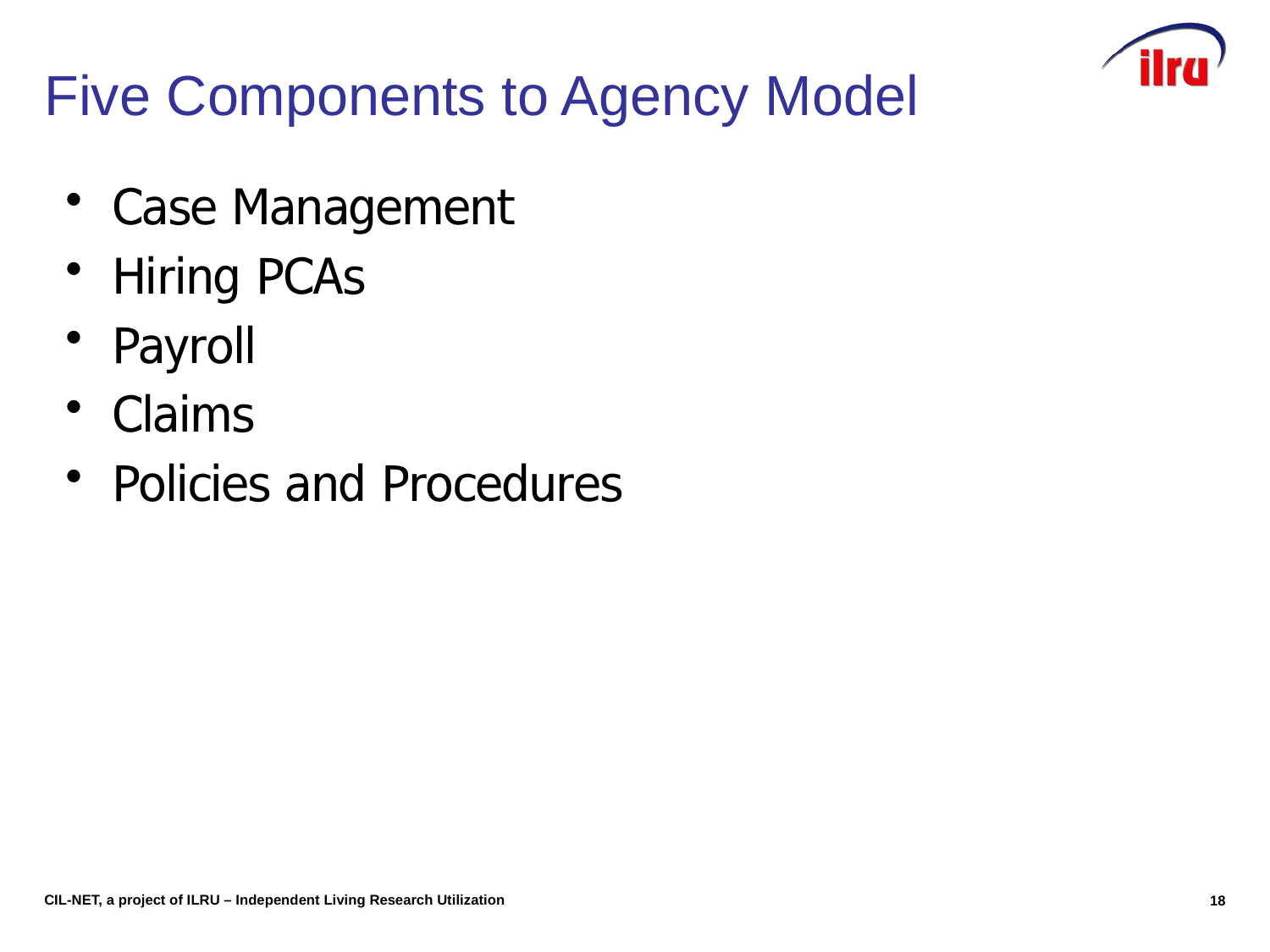

# Five Components to Agency Model
Case Management
Hiring PCAs
Payroll
Claims
Policies and Procedures